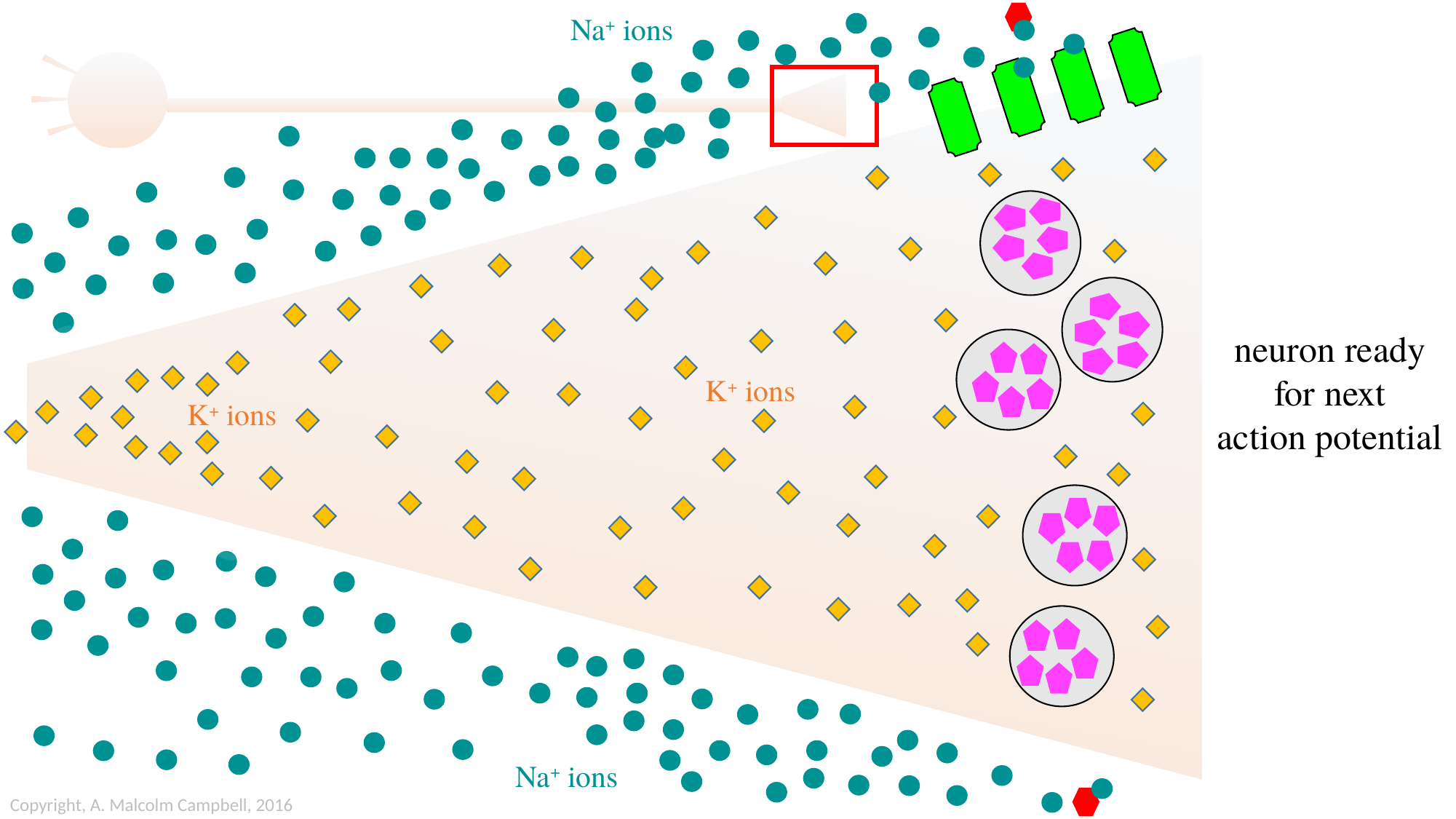

Na+ ions

neuron ready
for next
action potential

K+ ions

K+ ions

Na+ ions

Copyright, A. Malcolm Campbell, 2016